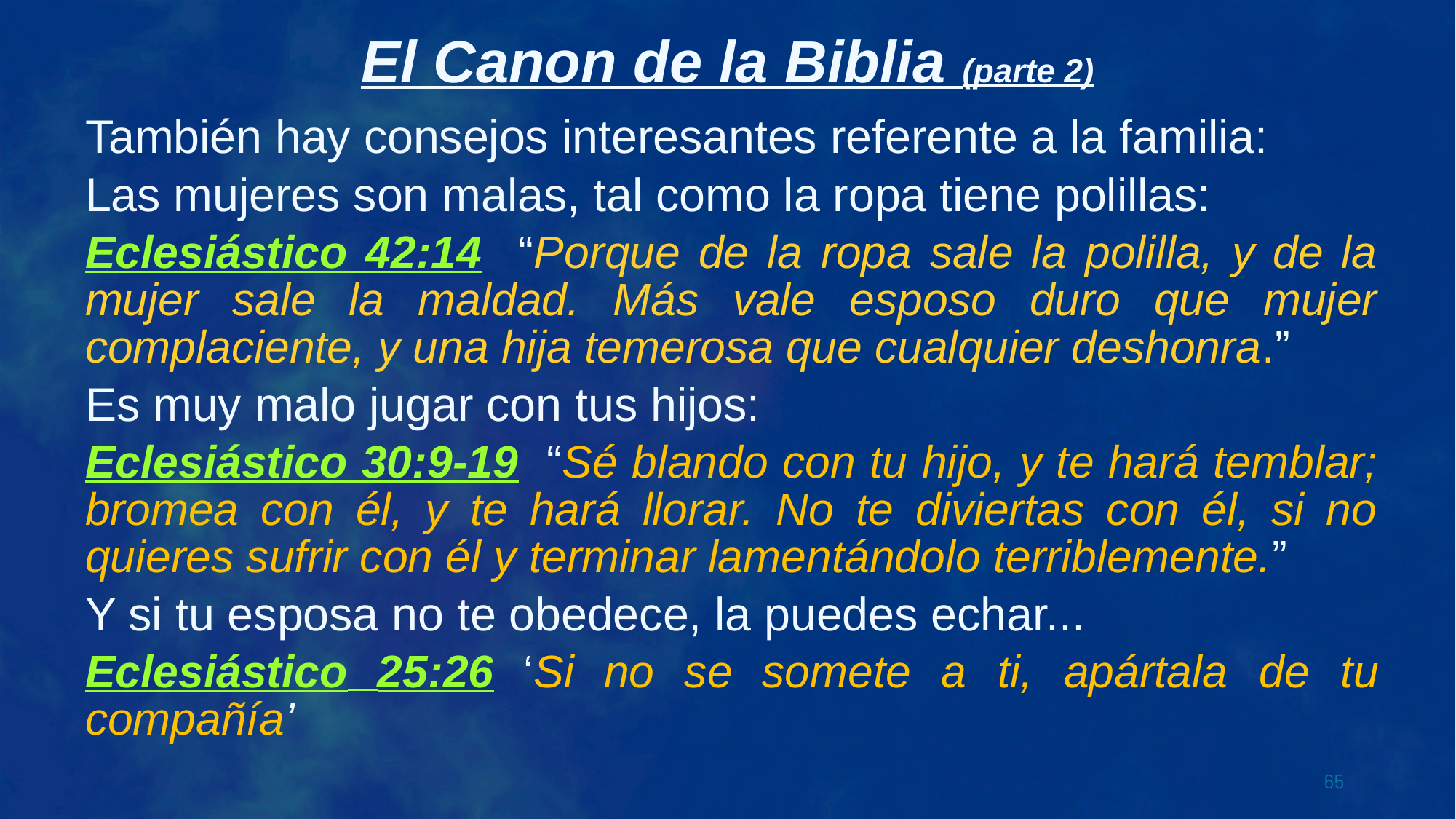

También hay consejos interesantes referente a la familia:
Las mujeres son malas, tal como la ropa tiene polillas:
Eclesiástico 42:14  “Porque de la ropa sale la polilla, y de la mujer sale la maldad. Más vale esposo duro que mujer complaciente, y una hija temerosa que cualquier deshonra.”
Es muy malo jugar con tus hijos:
Eclesiástico 30:9-19  “Sé blando con tu hijo, y te hará temblar; bromea con él, y te hará llorar. No te diviertas con él, si no quieres sufrir con él y terminar lamentándolo terriblemente.”
Y si tu esposa no te obedece, la puedes echar...
Eclesiástico 25:26 ‘Si no se somete a ti, apártala de tu compañía’